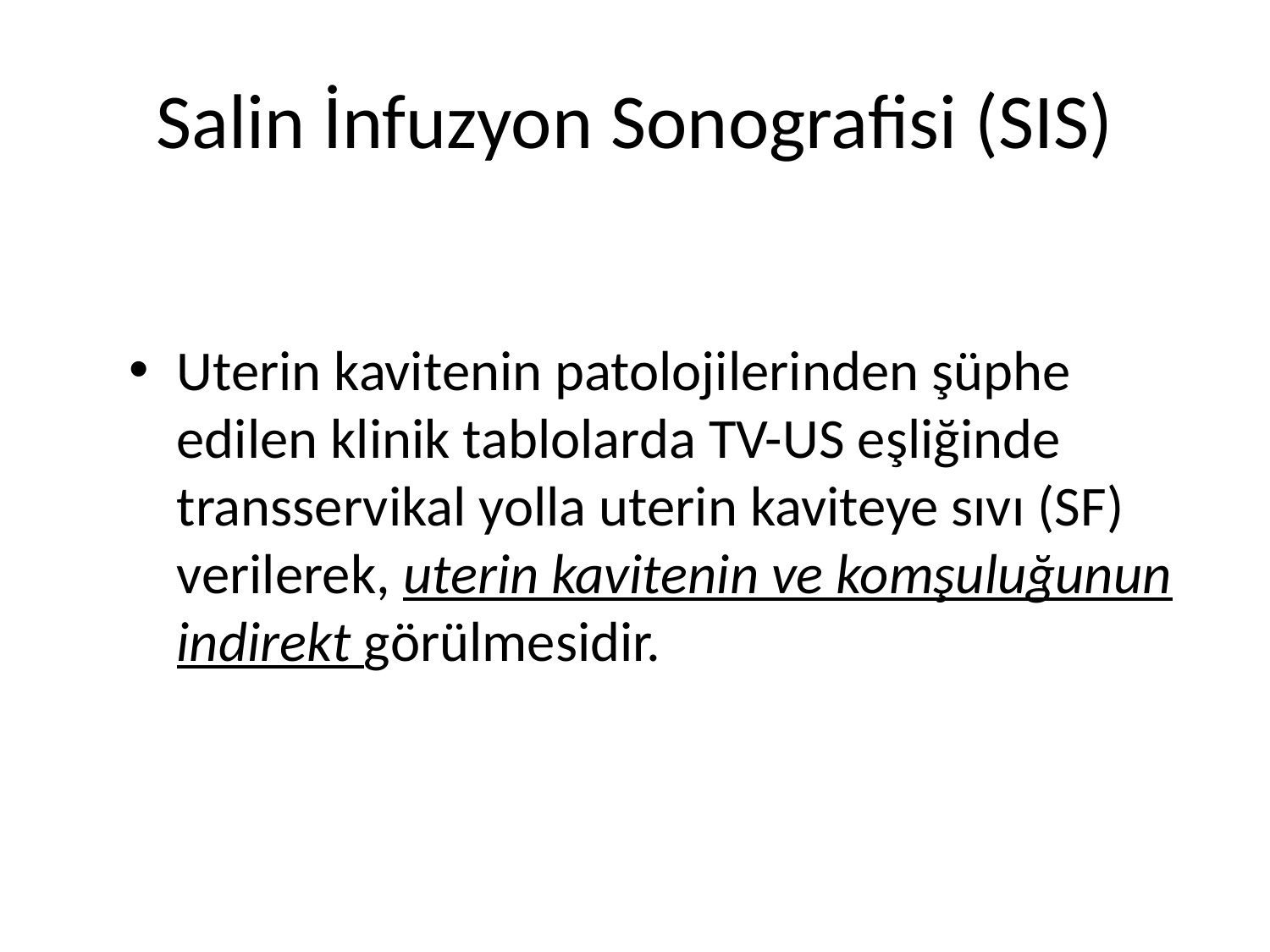

# Salin İnfuzyon Sonografisi (SIS)
Uterin kavitenin patolojilerinden şüphe edilen klinik tablolarda TV-US eşliğinde transservikal yolla uterin kaviteye sıvı (SF) verilerek, uterin kavitenin ve komşuluğunun indirekt görülmesidir.